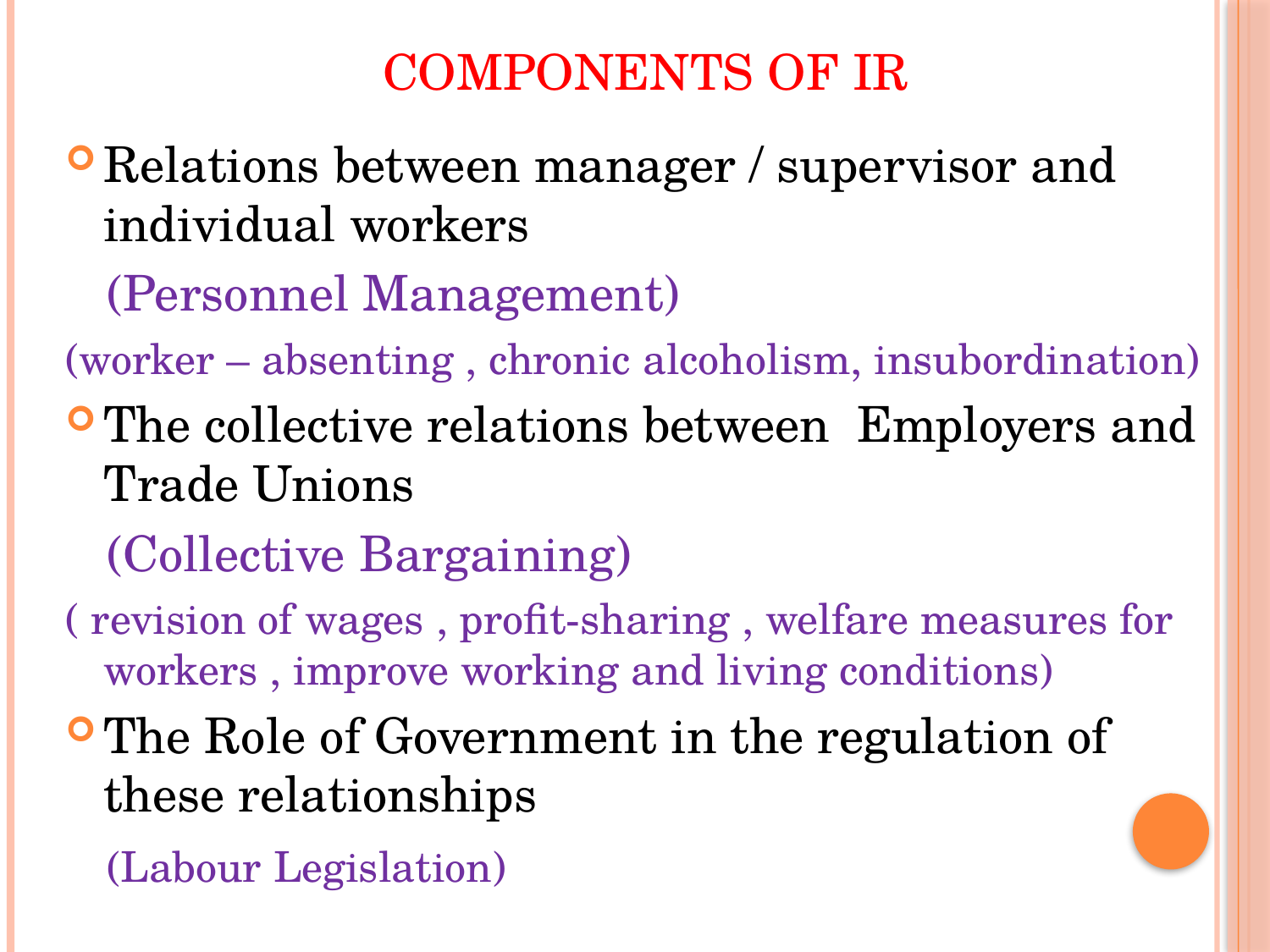

# COMPONENTS OF IR
Relations between manager / supervisor and individual workers
   (Personnel Management)
(worker – absenting , chronic alcoholism, insubordination)
The collective relations between  Employers and Trade Unions
   (Collective Bargaining)
( revision of wages , profit-sharing , welfare measures for workers , improve working and living conditions)
The Role of Government in the regulation of these relationships
   (Labour Legislation)